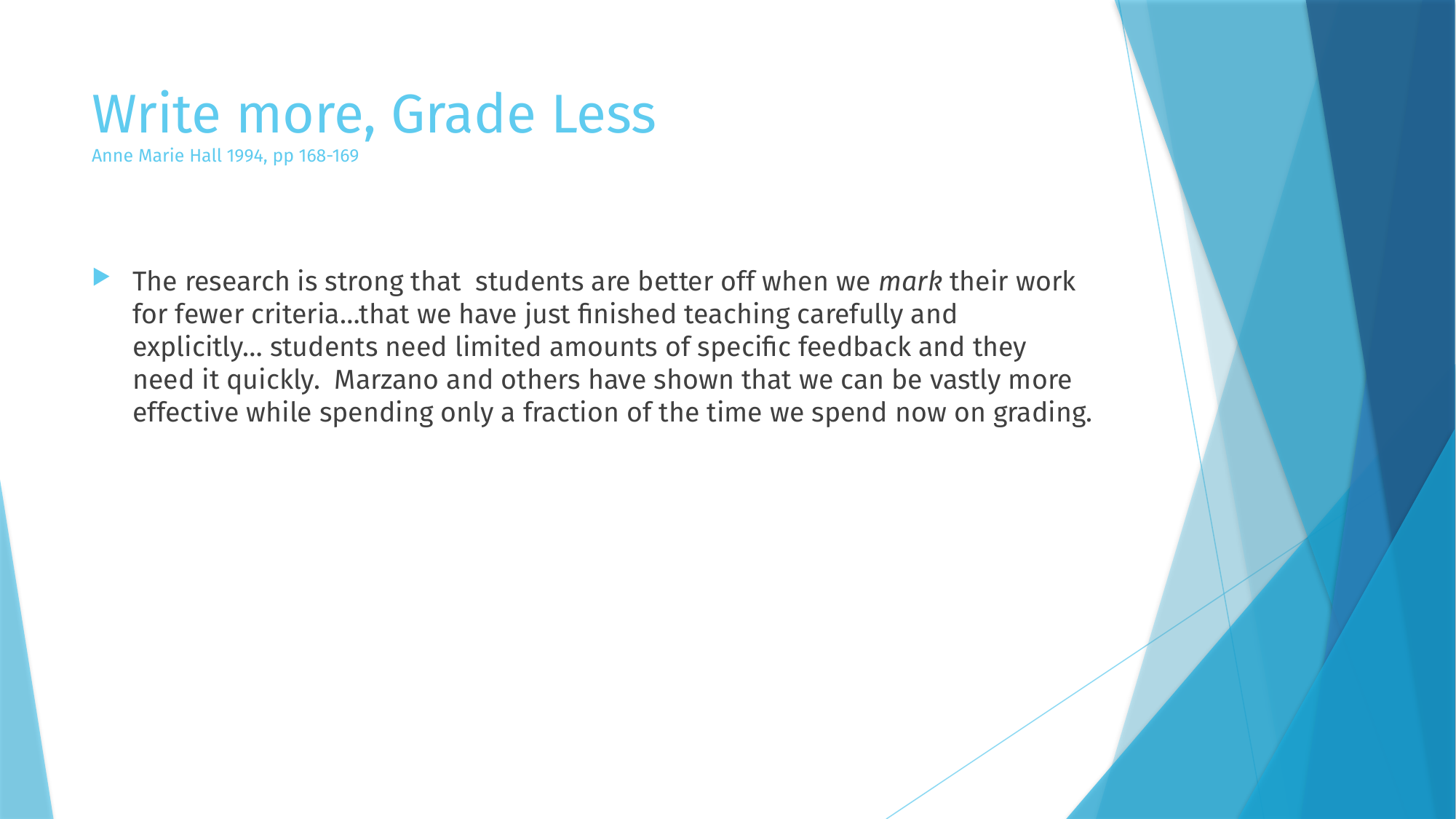

# Write more, Grade Less Anne Marie Hall 1994, pp 168-169
The research is strong that  students are better off when we mark their work for fewer criteria…that we have just finished teaching carefully and explicitly… students need limited amounts of specific feedback and they need it quickly.  Marzano and others have shown that we can be vastly more effective while spending only a fraction of the time we spend now on grading.